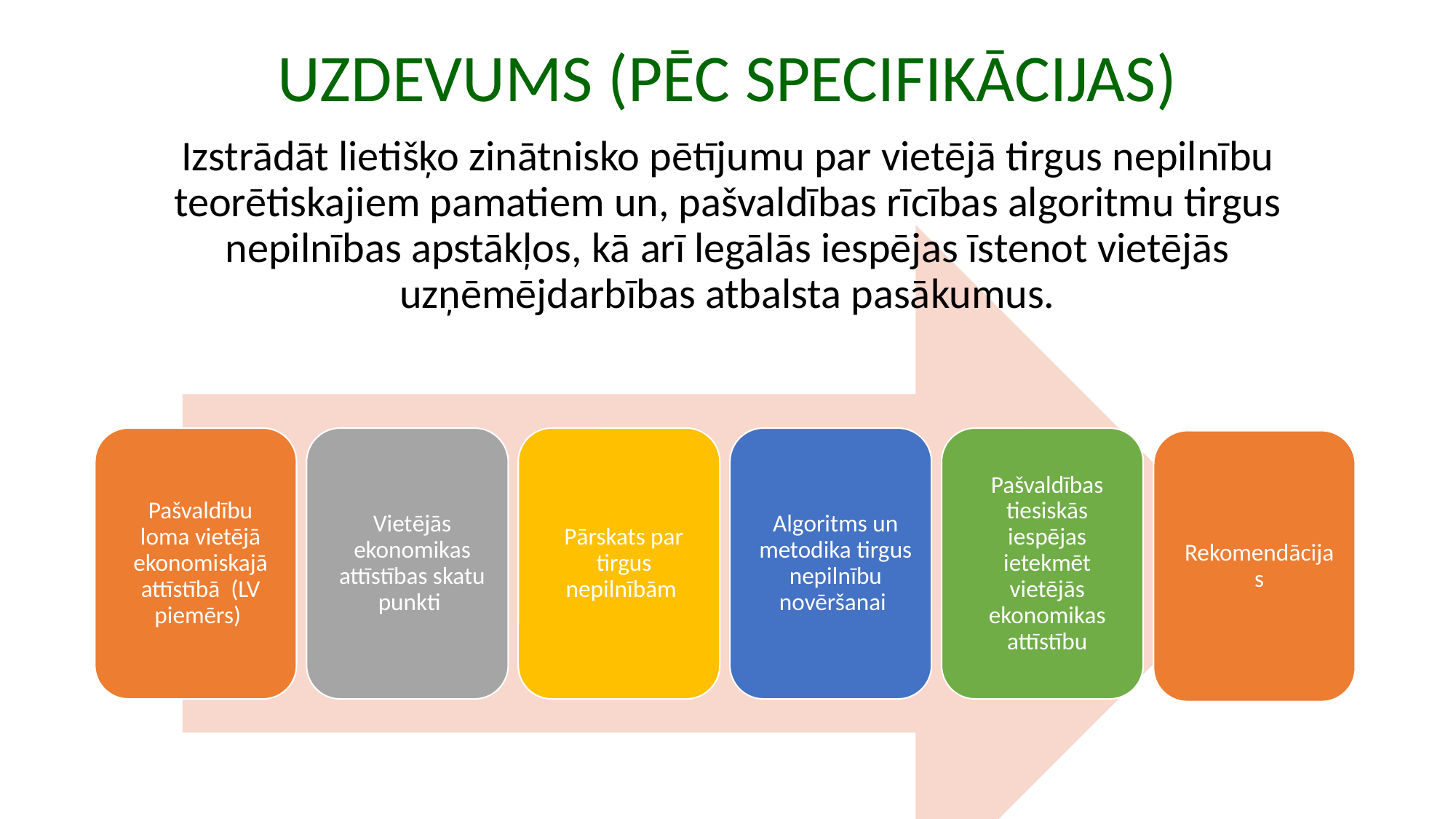

# UZDEVUMS (PĒC SPECIFIKĀCIJAS)
Izstrādāt lietišķo zinātnisko pētījumu par vietējā tirgus nepilnību teorētiskajiem pamatiem un, pašvaldības rīcības algoritmu tirgus nepilnības apstākļos, kā arī legālās iespējas īstenot vietējās uzņēmējdarbības atbalsta pasākumus.

Pašvaldību loma vietējā ekonomiskajā attīstībā  (LV piemērs)
Vietējās ekonomikas attīstības skatu punkti
Pārskats par tirgus nepilnībām
Algoritms un metodika tirgus nepilnību novēršanai
Pašvaldības tiesiskās iespējas ietekmēt vietējās ekonomikas attīstību
Rekomendācijas